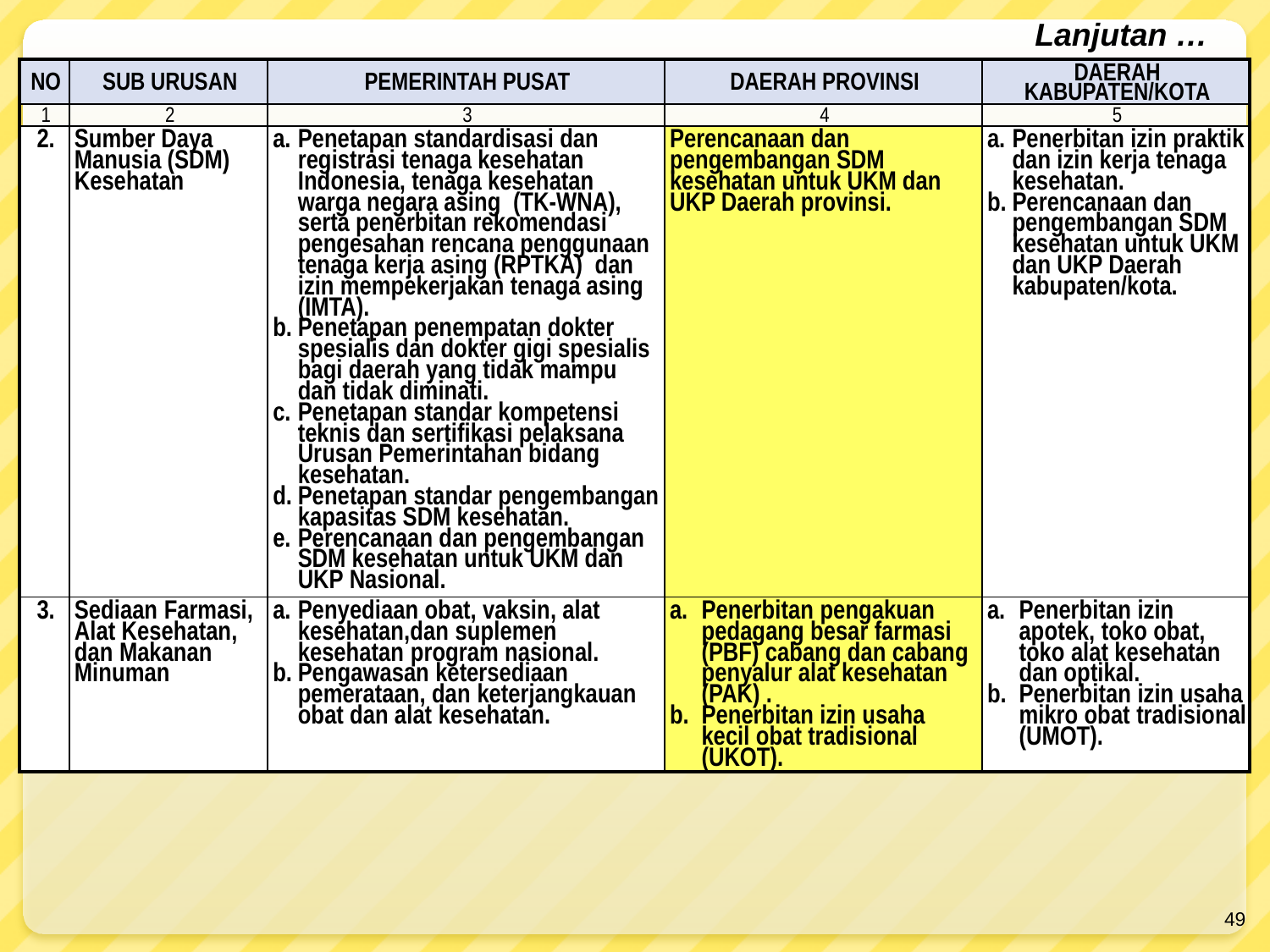

Lanjutan …
| NO | SUB URUSAN | PEMERINTAH PUSAT | DAERAH PROVINSI | DAERAH KABUPATEN/KOTA |
| --- | --- | --- | --- | --- |
| 1 | 2 | 3 | 4 | 5 |
| 2. | Sumber Daya Manusia (SDM) Kesehatan | Penetapan standardisasi dan registrasi tenaga kesehatan Indonesia, tenaga kesehatan warga negara asing (TK-WNA), serta penerbitan rekomendasi pengesahan rencana penggunaan tenaga kerja asing (RPTKA) dan izin mempekerjakan tenaga asing (IMTA). Penetapan penempatan dokter spesialis dan dokter gigi spesialis bagi daerah yang tidak mampu dan tidak diminati. Penetapan standar kompetensi teknis dan sertifikasi pelaksana Urusan Pemerintahan bidang kesehatan. Penetapan standar pengembangan kapasitas SDM kesehatan. Perencanaan dan pengembangan SDM kesehatan untuk UKM dan UKP Nasional. | Perencanaan dan pengembangan SDM kesehatan untuk UKM dan UKP Daerah provinsi. | Penerbitan izin praktik dan izin kerja tenaga kesehatan. Perencanaan dan pengembangan SDM kesehatan untuk UKM dan UKP Daerah kabupaten/kota. |
| 3. | Sediaan Farmasi, Alat Kesehatan, dan Makanan Minuman | Penyediaan obat, vaksin, alat kesehatan,dan suplemen kesehatan program nasional. Pengawasan ketersediaan pemerataan, dan keterjangkauan obat dan alat kesehatan. | Penerbitan pengakuan pedagang besar farmasi (PBF) cabang dan cabang penyalur alat kesehatan (PAK) . Penerbitan izin usaha kecil obat tradisional (UKOT). | Penerbitan izin apotek, toko obat, toko alat kesehatan dan optikal. Penerbitan izin usaha mikro obat tradisional (UMOT). |
49